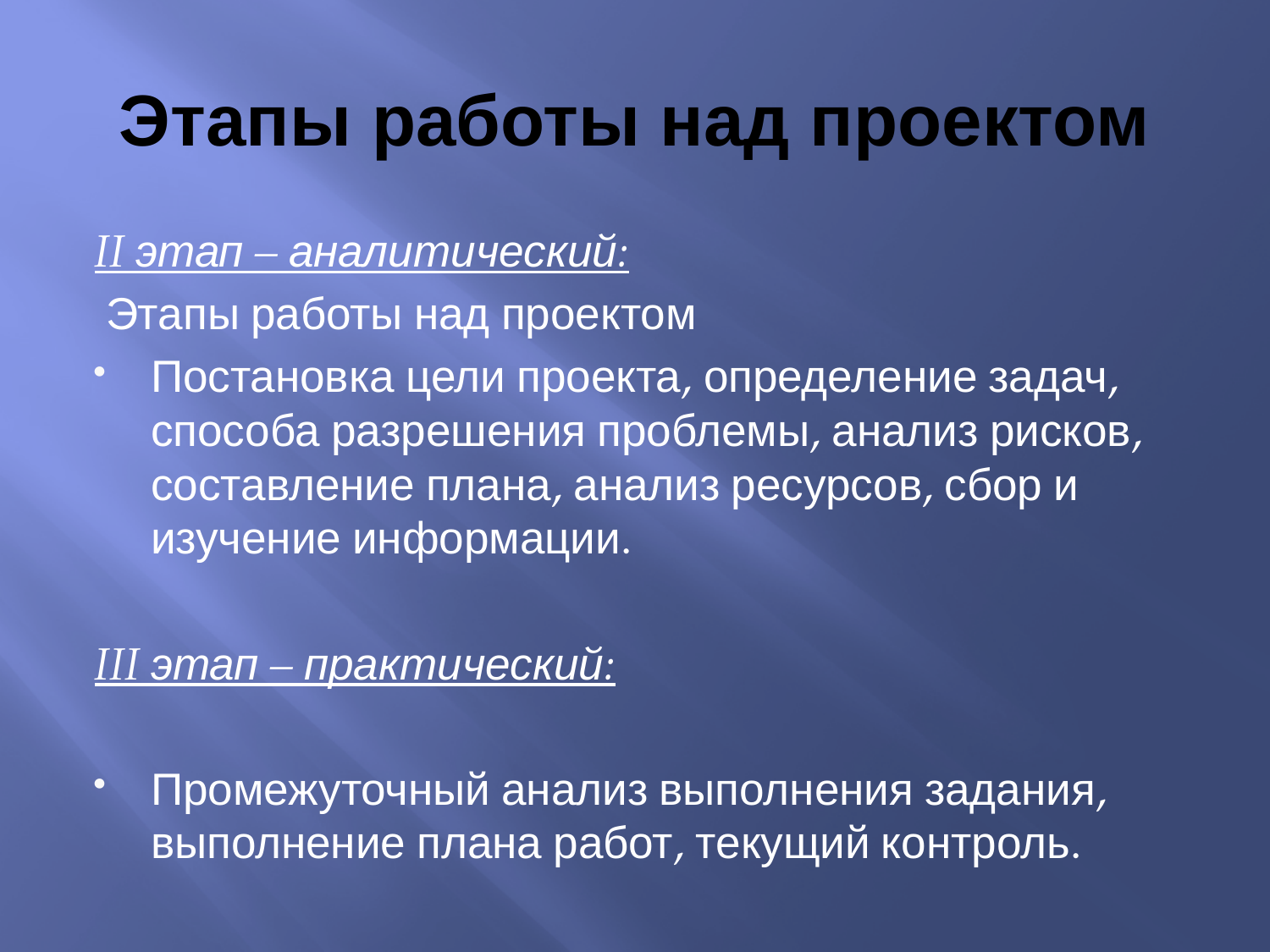

# Этапы работы над проектом
II этап – аналитический:
 Этапы работы над проектом
Постановка цели проекта, определение задач, способа разрешения проблемы, анализ рисков, составление плана, анализ ресурсов, сбор и изучение информации.

III этап – практический:

Промежуточный анализ выполнения задания, выполнение плана работ, текущий контроль.